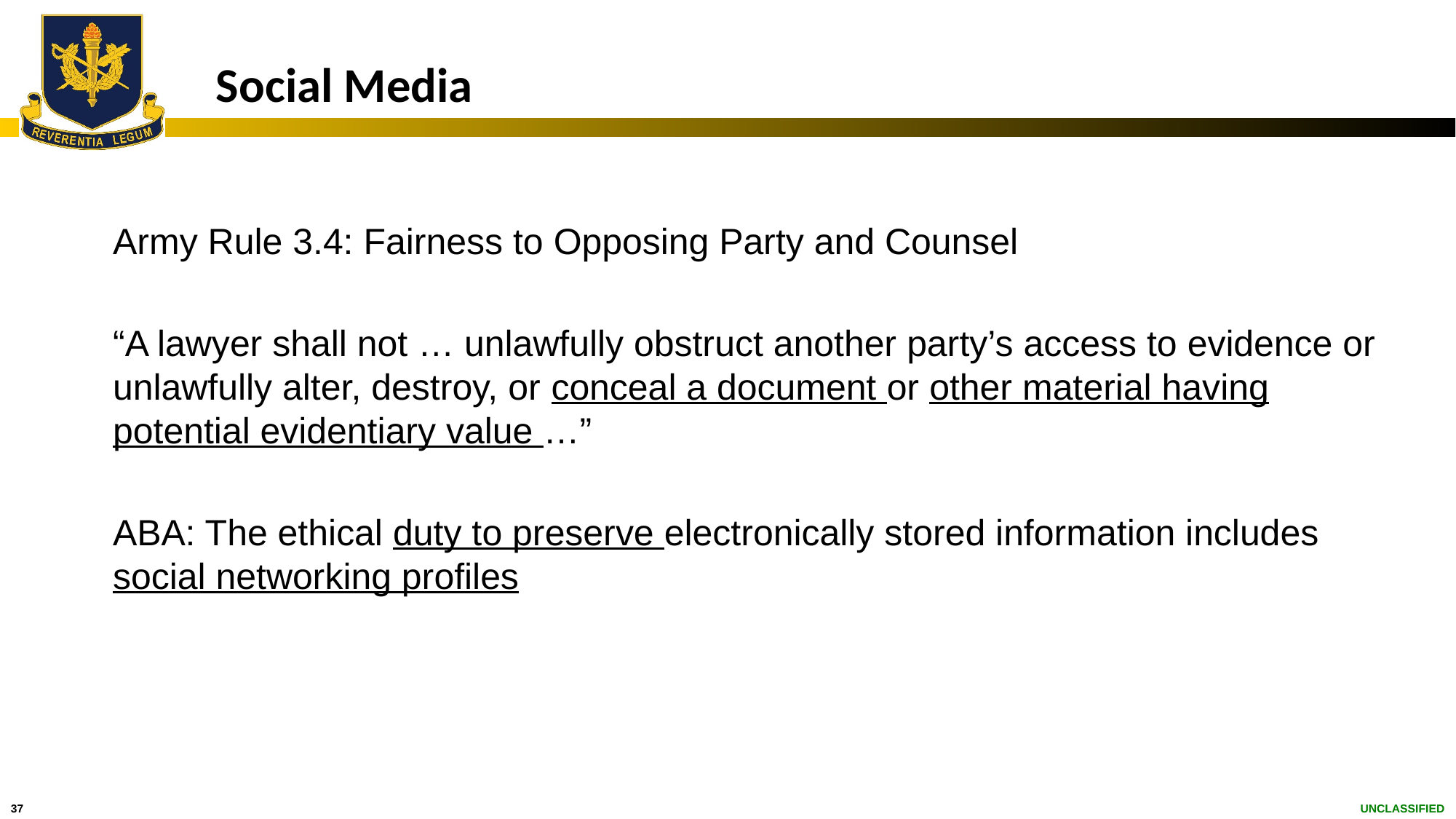

# Social Media
Army Rule 3.4: Fairness to Opposing Party and Counsel

“A lawyer shall not … unlawfully obstruct another party’s access to evidence or unlawfully alter, destroy, or conceal a document or other material having potential evidentiary value …”

ABA: The ethical duty to preserve electronically stored information includes social networking profiles